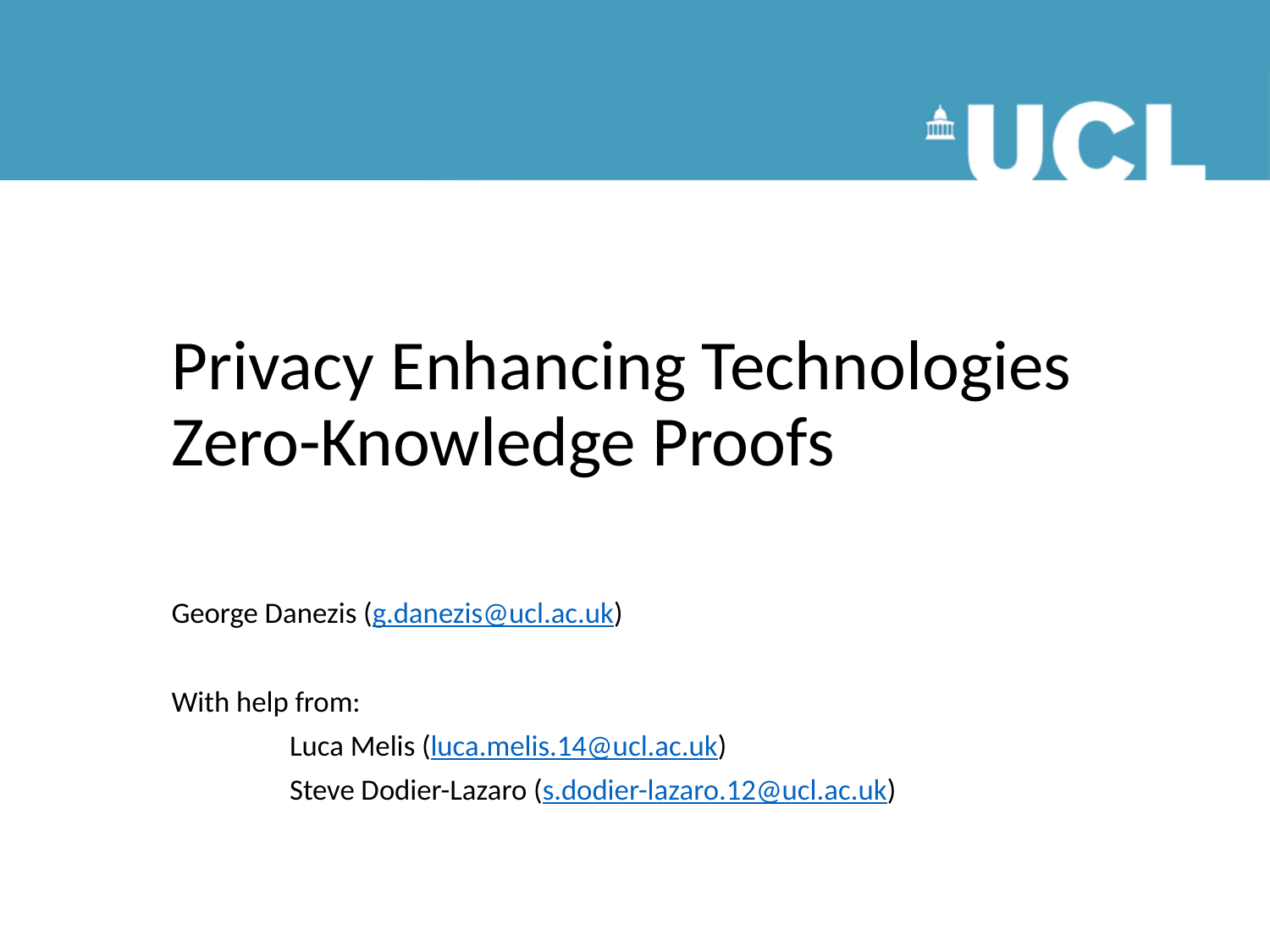

# Privacy Enhancing Technologies Zero-Knowledge Proofs

George Danezis (g.danezis@ucl.ac.uk)

With help from:
	Luca Melis (luca.melis.14@ucl.ac.uk)
	Steve Dodier-Lazaro (s.dodier-lazaro.12@ucl.ac.uk)